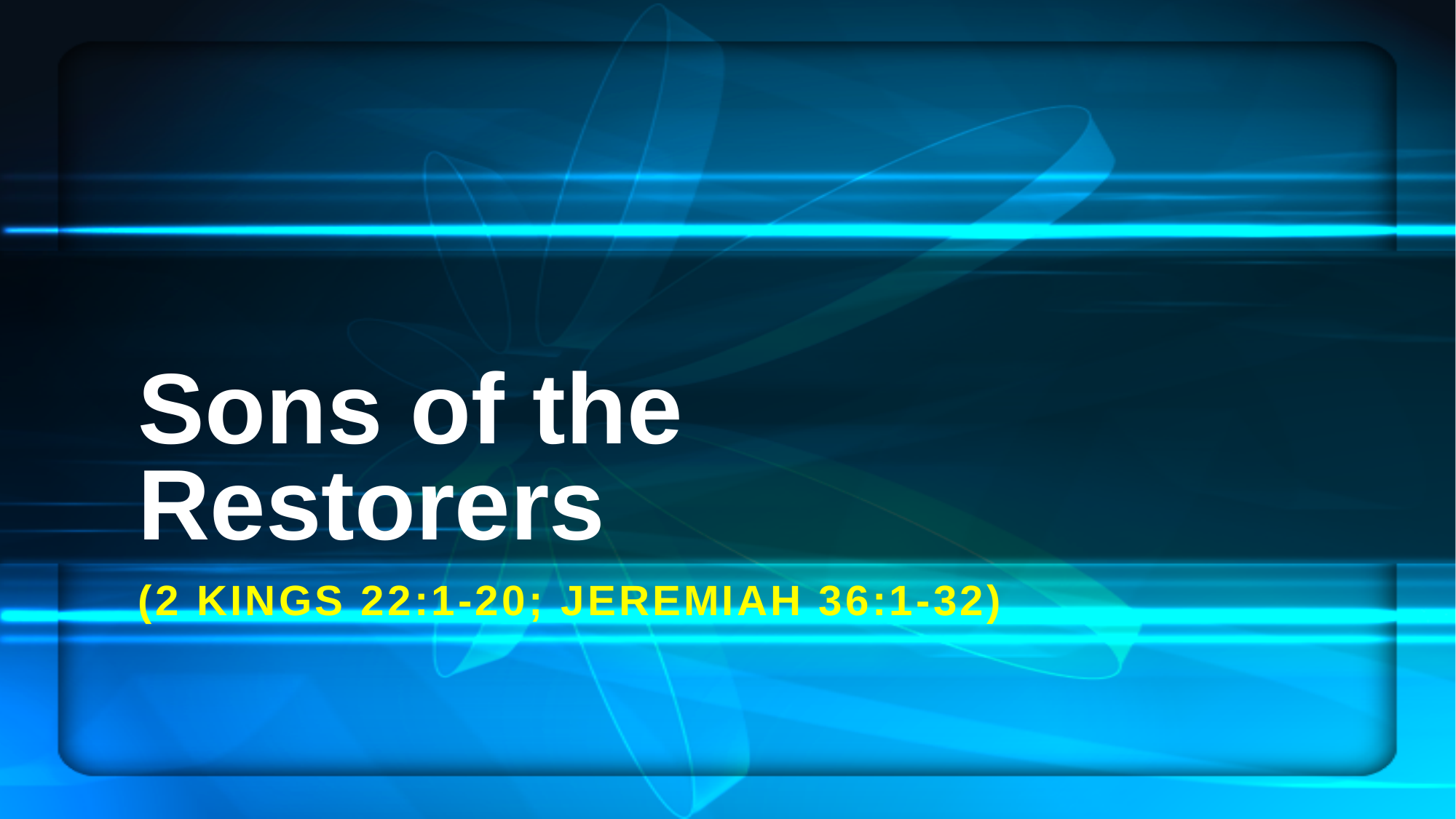

# Sons of the Restorers
(2 Kings 22:1-20; Jeremiah 36:1-32)